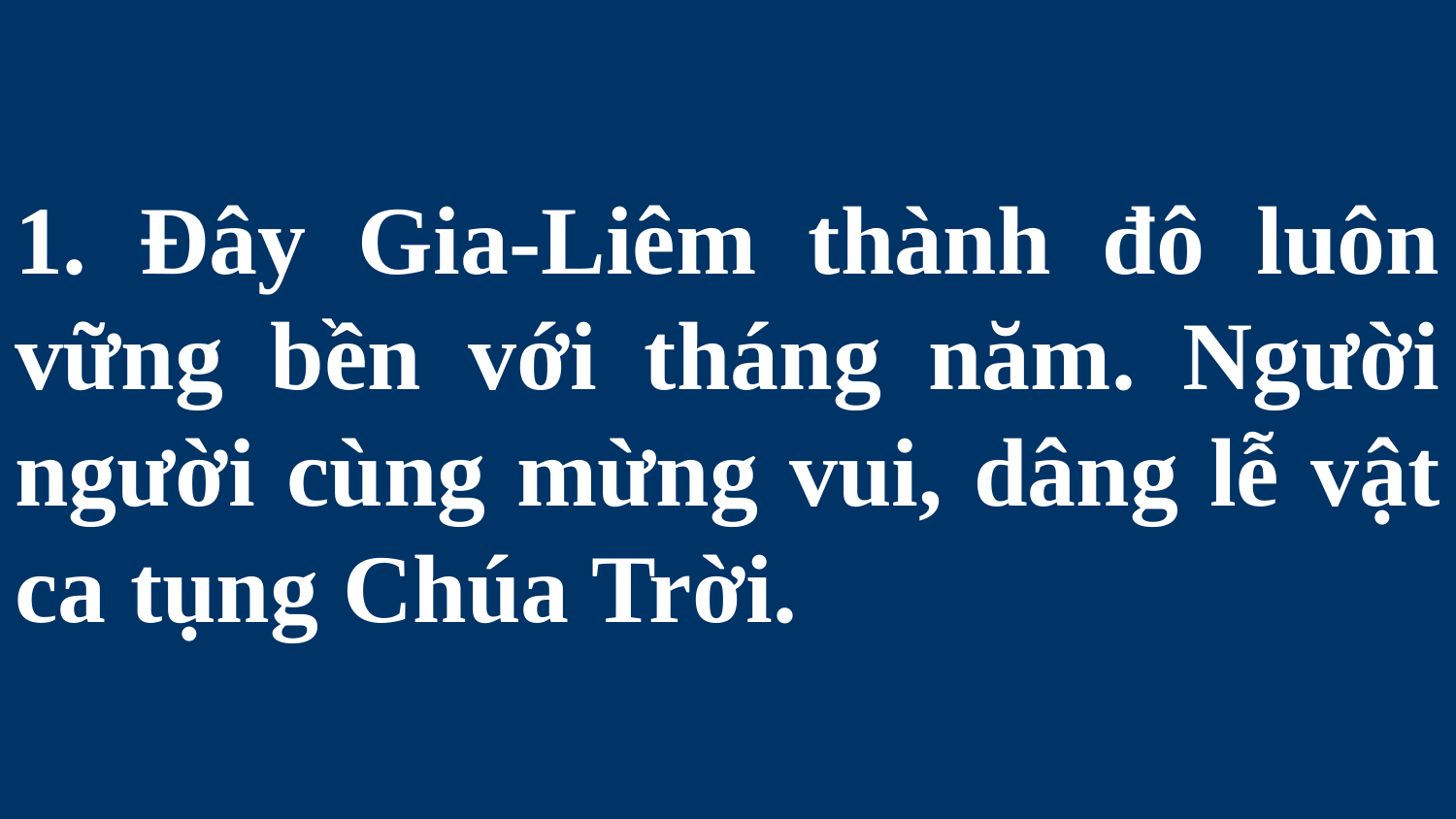

# 1. Ðây Gia-Liêm thành đô luôn vững bền với tháng năm. Người người cùng mừng vui, dâng lễ vật ca tụng Chúa Trời.